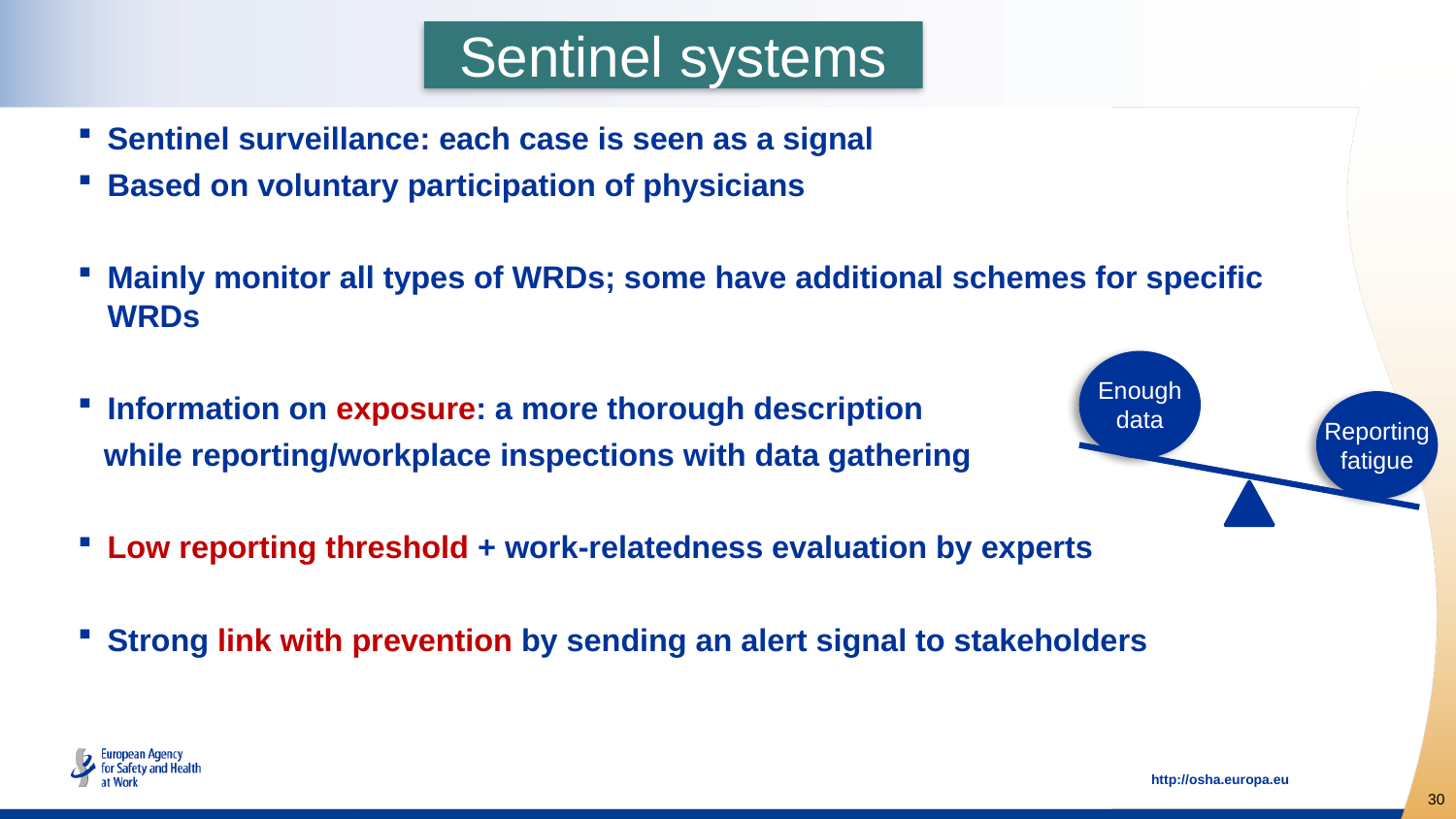

Sentinel systems
Sentinel surveillance: each case is seen as a signal
Based on voluntary participation of physicians

Mainly monitor all types of WRDs; some have additional schemes for specific WRDs

Information on exposure: a more thorough description
   while reporting/workplace inspections with data gathering

Low reporting threshold + work-relatedness evaluation by experts

Strong link with prevention by sending an alert signal to stakeholders

Enough data

Reporting fatigue